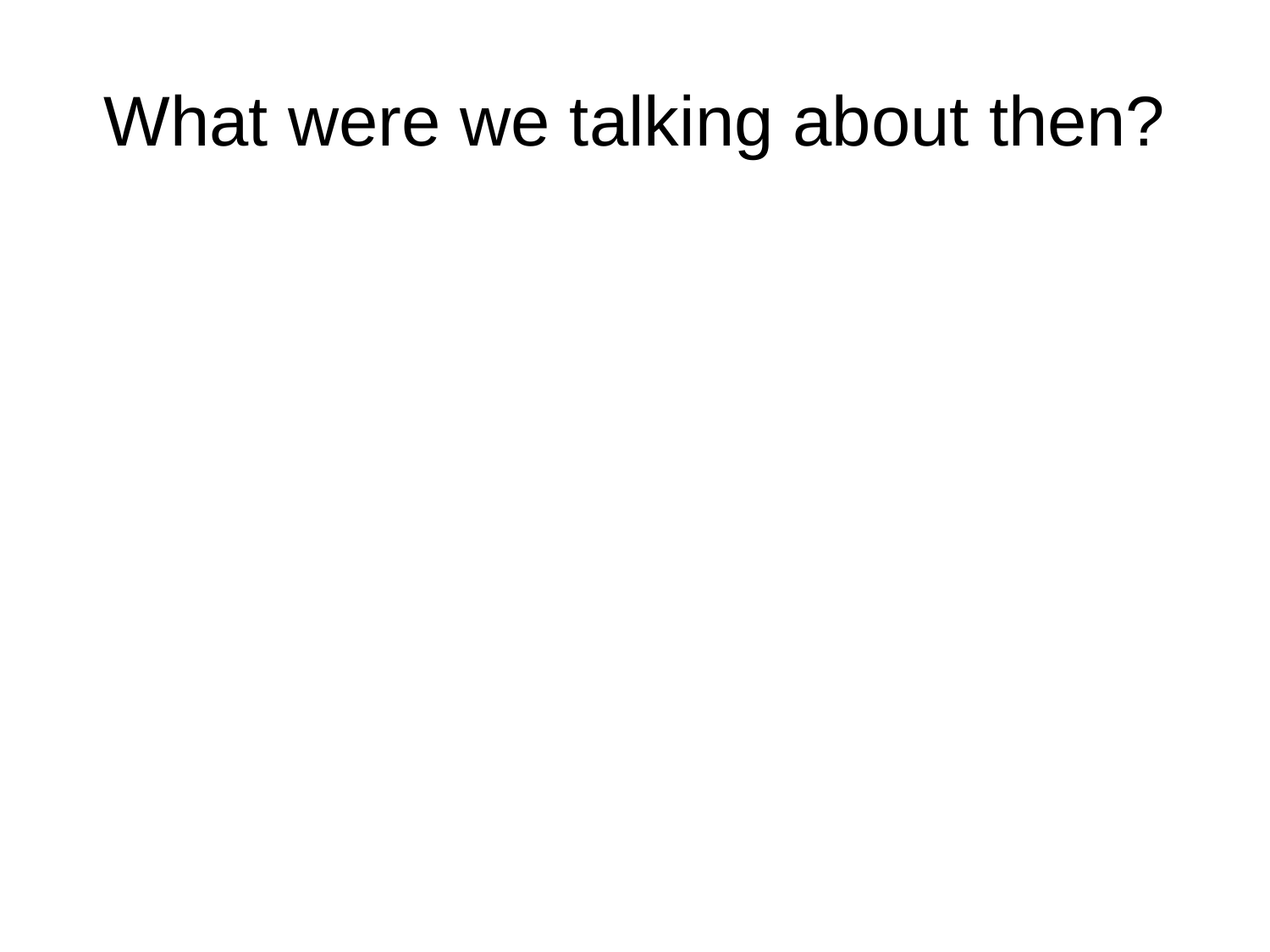

# What were we talking about then?